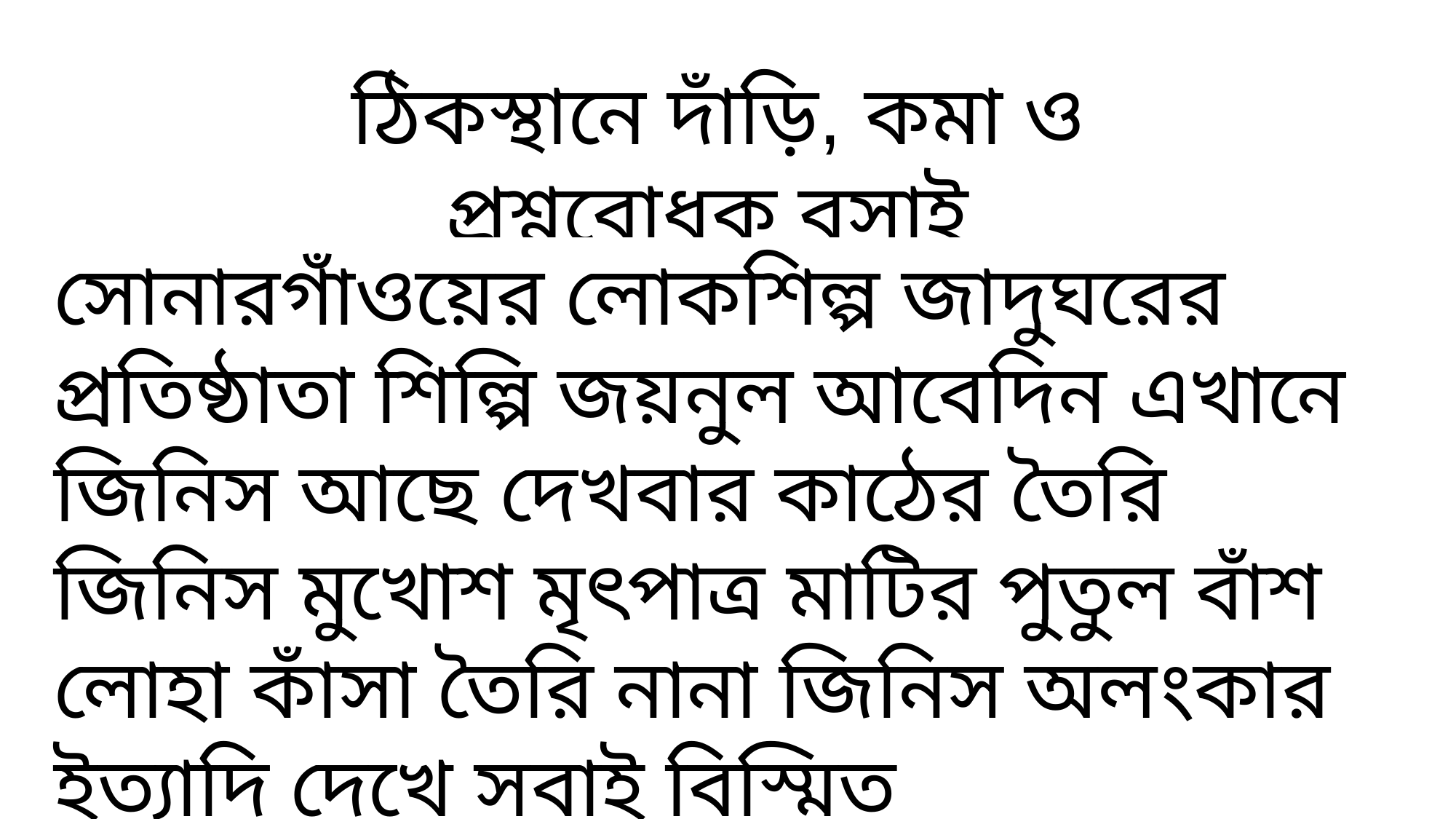

ঠিকস্থানে দাঁড়ি, কমা ও প্রশ্নবোধক বসাই
সোনারগাঁওয়ের লোকশিল্প জাদুঘরের প্রতিষ্ঠাতা শিল্পি জয়নুল আবেদিন এখানে জিনিস আছে দেখবার কাঠের তৈরি জিনিস মুখোশ মৃৎপাত্র মাটির পুতুল বাঁশ লোহা কাঁসা তৈরি নানা জিনিস অলংকার ইত্যাদি দেখে সবাই বিস্মিত